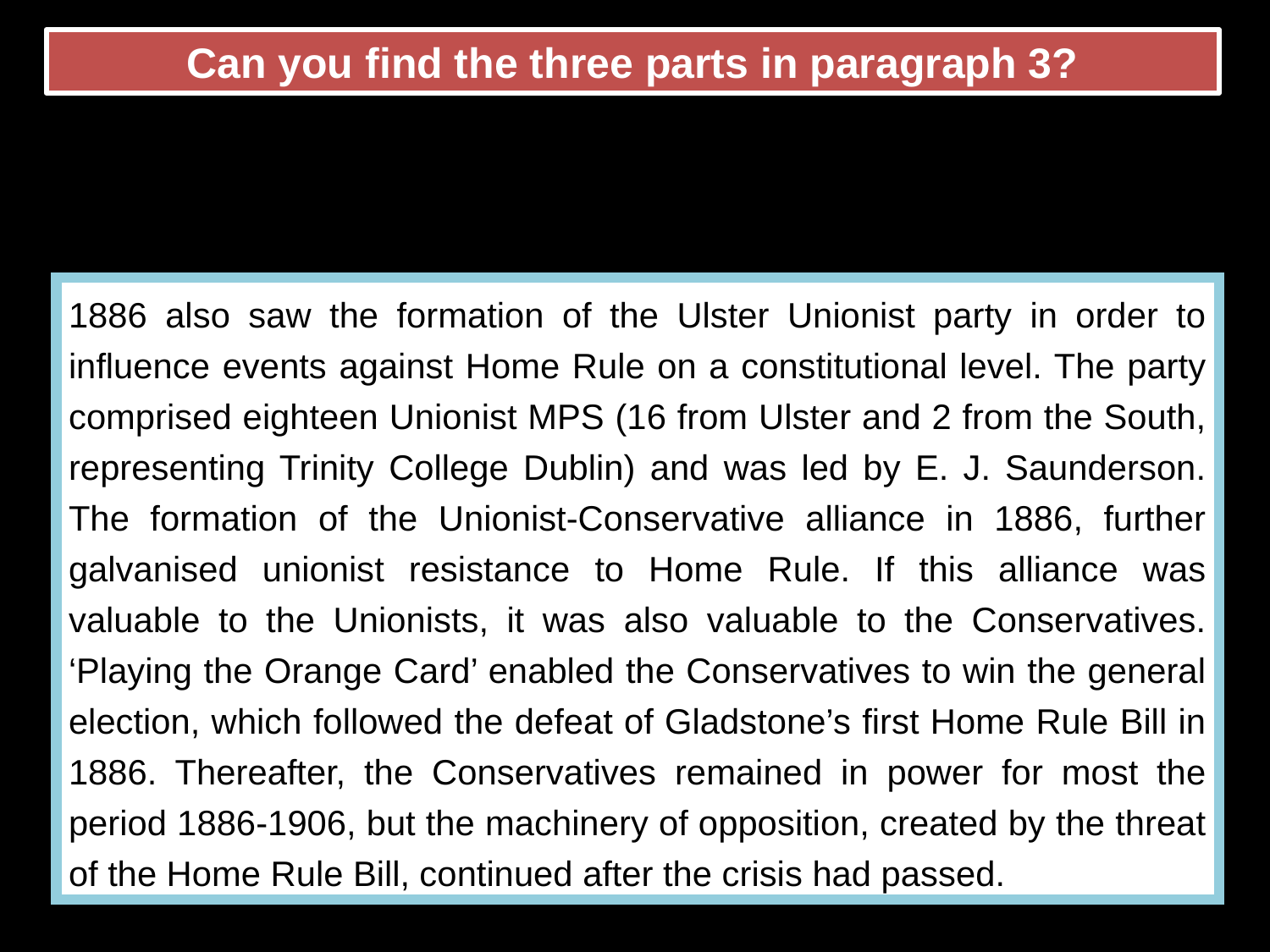

Can you find the three parts in paragraph 3?
1886 also saw the formation of the Ulster Unionist party in order to influence events against Home Rule on a constitutional level. The party comprised eighteen Unionist MPS (16 from Ulster and 2 from the South, representing Trinity College Dublin) and was led by E. J. Saunderson. The formation of the Unionist-Conservative alliance in 1886, further galvanised unionist resistance to Home Rule. If this alliance was valuable to the Unionists, it was also valuable to the Conservatives. ‘Playing the Orange Card’ enabled the Conservatives to win the general election, which followed the defeat of Gladstone’s first Home Rule Bill in 1886. Thereafter, the Conservatives remained in power for most the period 1886-1906, but the machinery of opposition, created by the threat of the Home Rule Bill, continued after the crisis had passed.